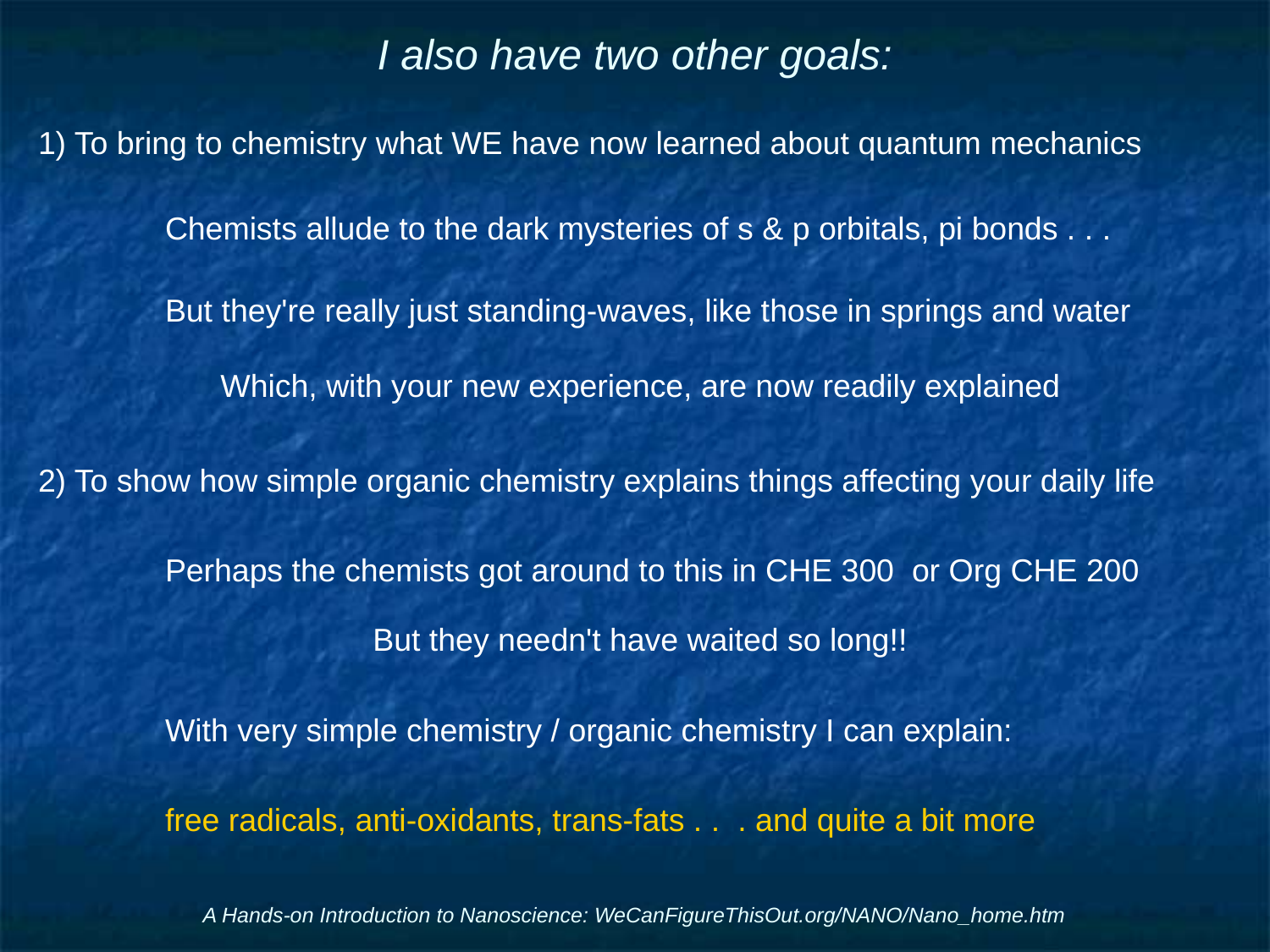

# I also have two other goals:
1) To bring to chemistry what WE have now learned about quantum mechanics

	Chemists allude to the dark mysteries of s & p orbitals, pi bonds . . .

	But they're really just standing-waves, like those in springs and water

Which, with your new experience, are now readily explained

2) To show how simple organic chemistry explains things affecting your daily life

	Perhaps the chemists got around to this in CHE 300  or Org CHE 200

But they needn't have waited so long!!

	With very simple chemistry / organic chemistry I can explain:

	free radicals, anti-oxidants, trans-fats . .  . and quite a bit more
A Hands-on Introduction to Nanoscience: WeCanFigureThisOut.org/NANO/Nano_home.htm